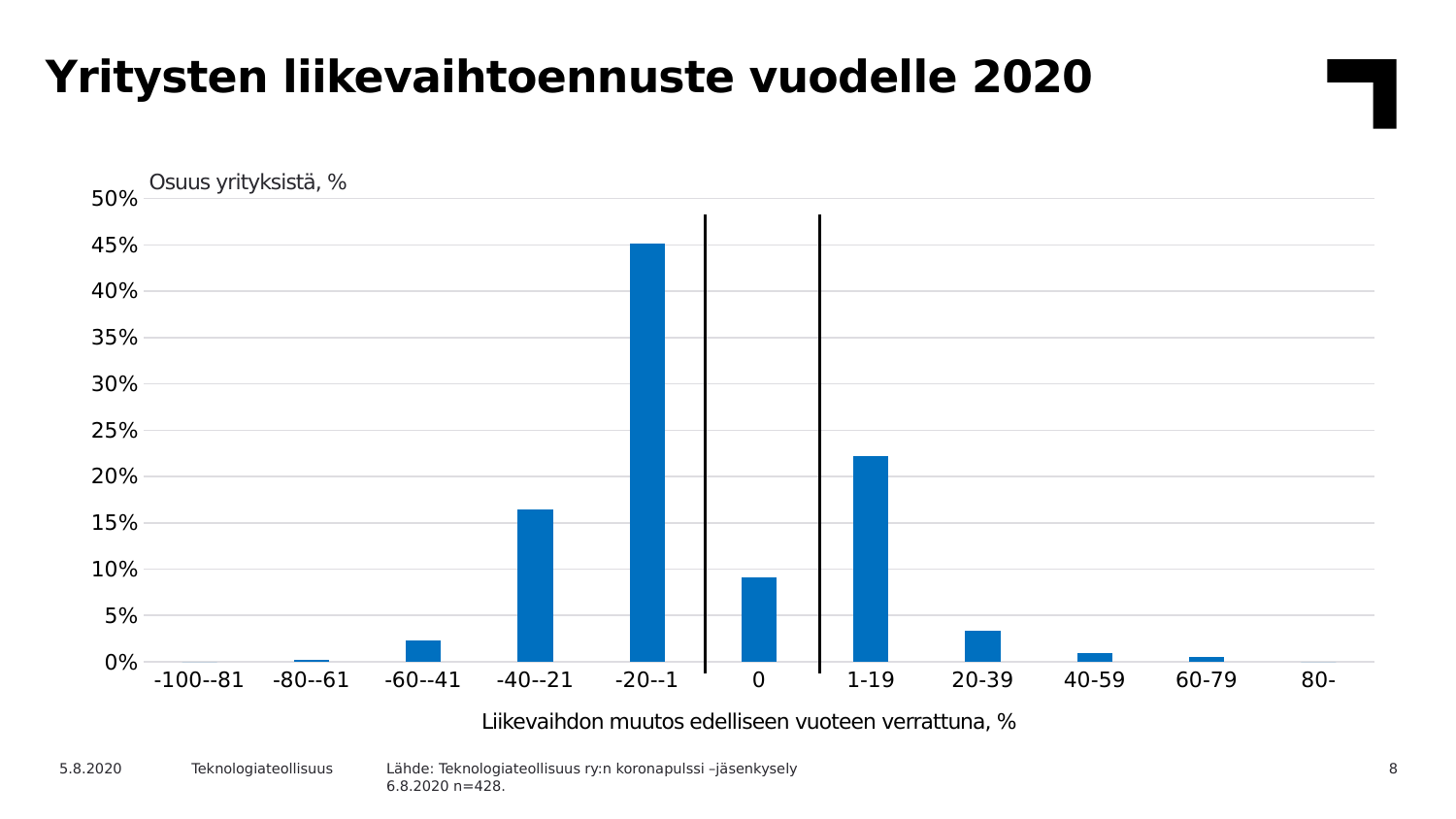

Yritysten liikevaihtoennuste vuodelle 2020
Osuus yrityksistä, %

### Chart

| Category | Koko vuosi 2020 |
|---|---|
| -100--81 | 0.0 |
| -80--61 | 0.002 |
| -60--41 | 0.023 |
| -40--21 | 0.164 |
| -20--1 | 0.451 |
| 0 | 0.091 |
| 1-19 | 0.222 |
| 20-39 | 0.033 |
| 40-59 | 0.009 |
| 60-79 | 0.005 |
| 80- | 0.0 |
Liikevaihdon muutos edelliseen vuoteen verrattuna, %
Lähde: Teknologiateollisuus ry:n koronapulssi –jäsenkysely
6.8.2020 n=428.
5.8.2020
Teknologiateollisuus
8